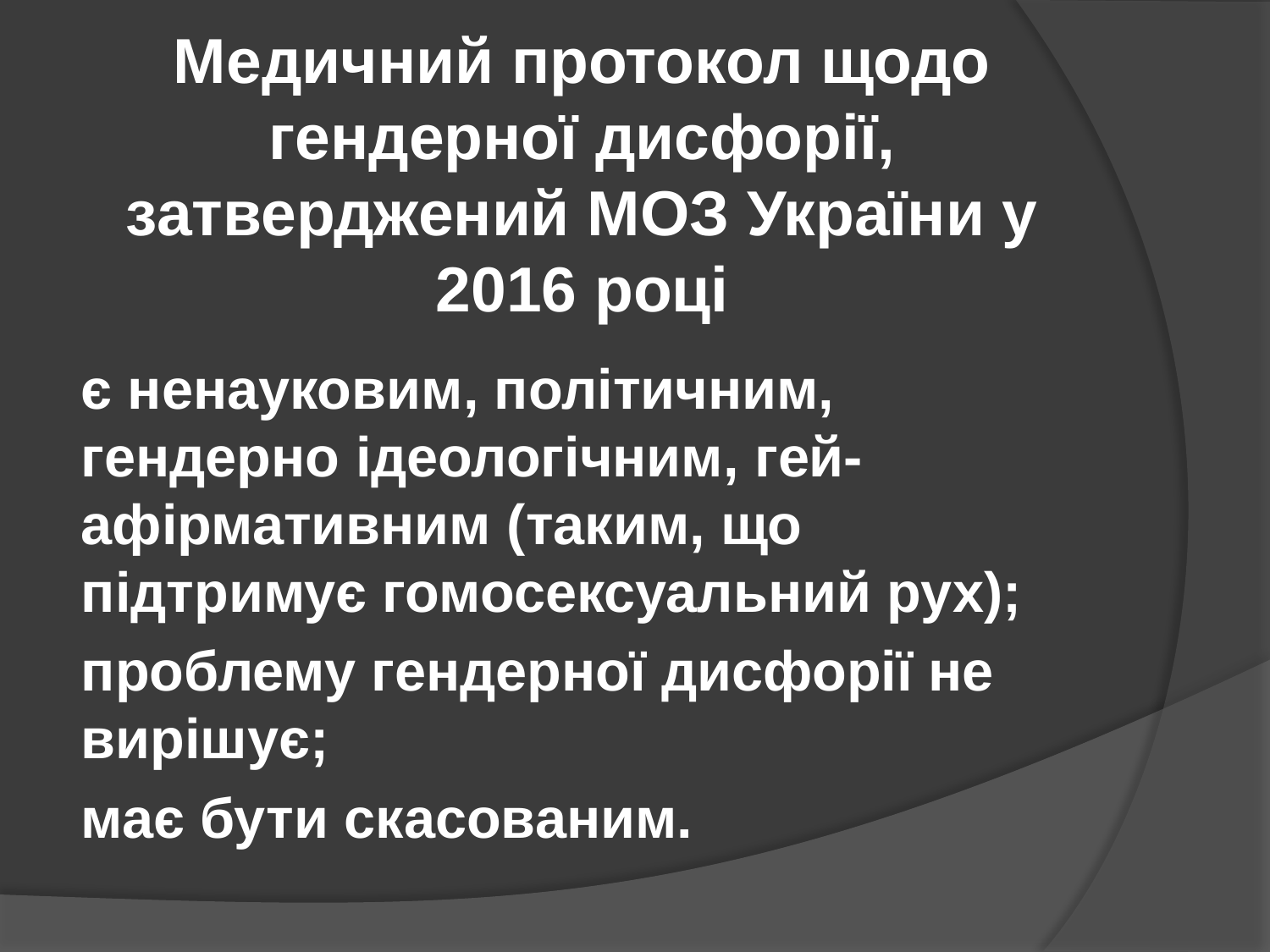

# Медичний протокол щодо гендерної дисфорії, затверджений МОЗ України у 2016 році
є ненауковим, політичним, гендерно ідеологічним, гей-афірмативним (таким, що підтримує гомосексуальний рух);
проблему гендерної дисфорії не вирішує;
має бути скасованим.